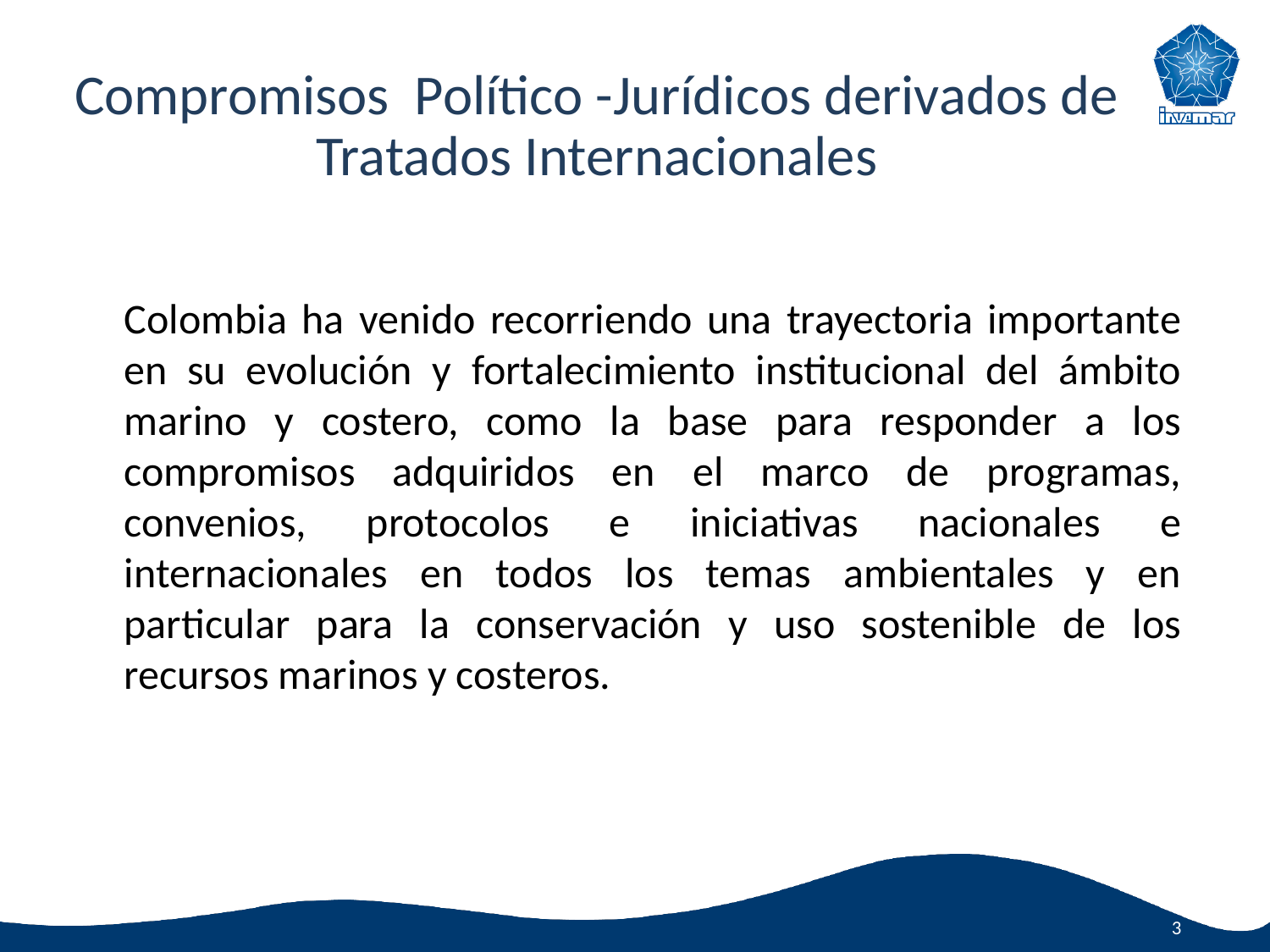

Compromisos  Político -Jurídicos derivados de
Tratados Internacionales
Colombia ha venido recorriendo una trayectoria importante en su evolución y fortalecimiento institucional del ámbito marino y costero, como la base para responder a los compromisos adquiridos en el marco de programas, convenios, protocolos e iniciativas nacionales e internacionales en todos los temas ambientales y en particular para la conservación y uso sostenible de los recursos marinos y costeros.
3